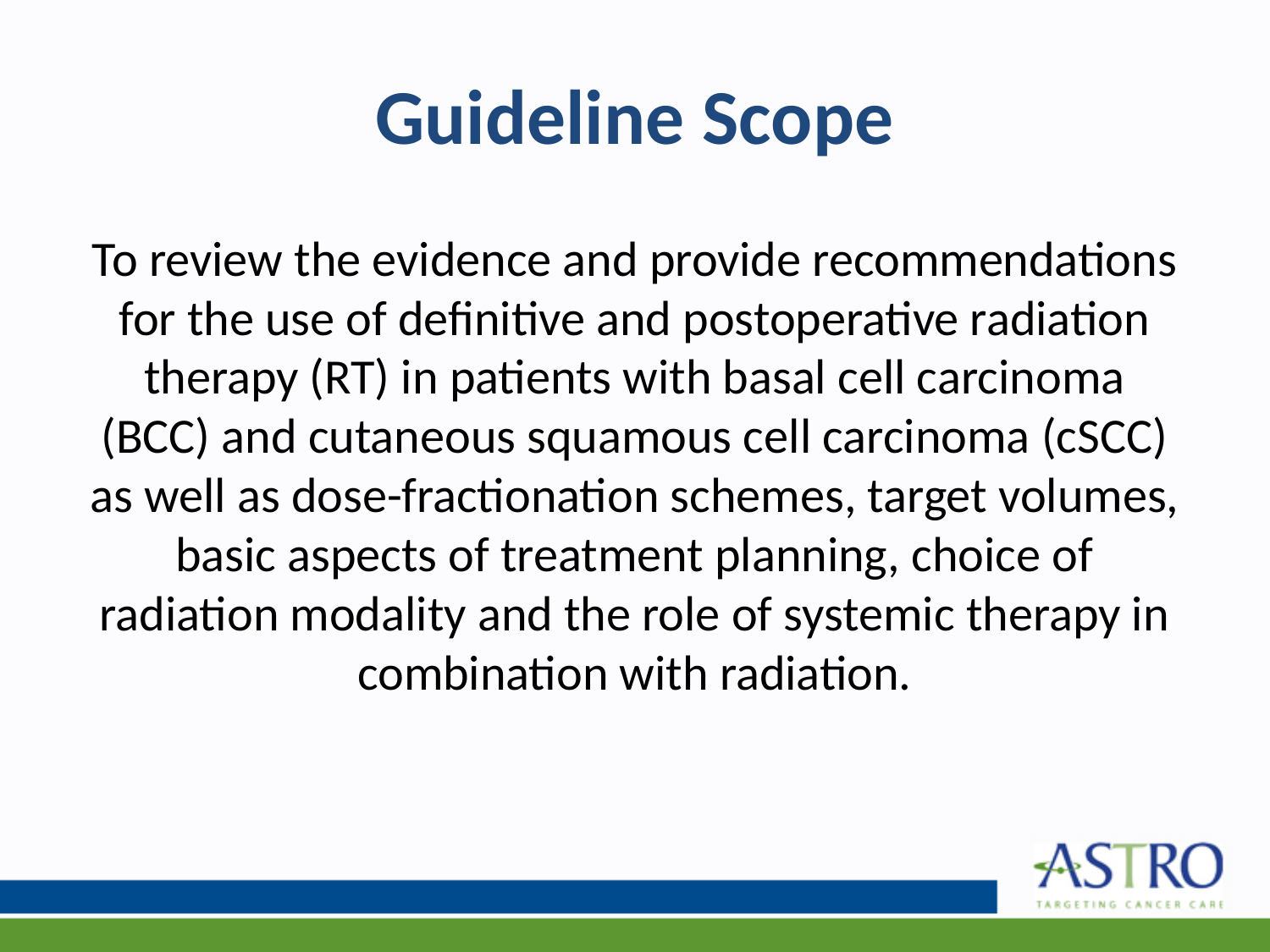

# Guideline Scope
To review the evidence and provide recommendations for the use of definitive and postoperative radiation therapy (RT) in patients with basal cell carcinoma (BCC) and cutaneous squamous cell carcinoma (cSCC) as well as dose-fractionation schemes, target volumes, basic aspects of treatment planning, choice of radiation modality and the role of systemic therapy in combination with radiation.